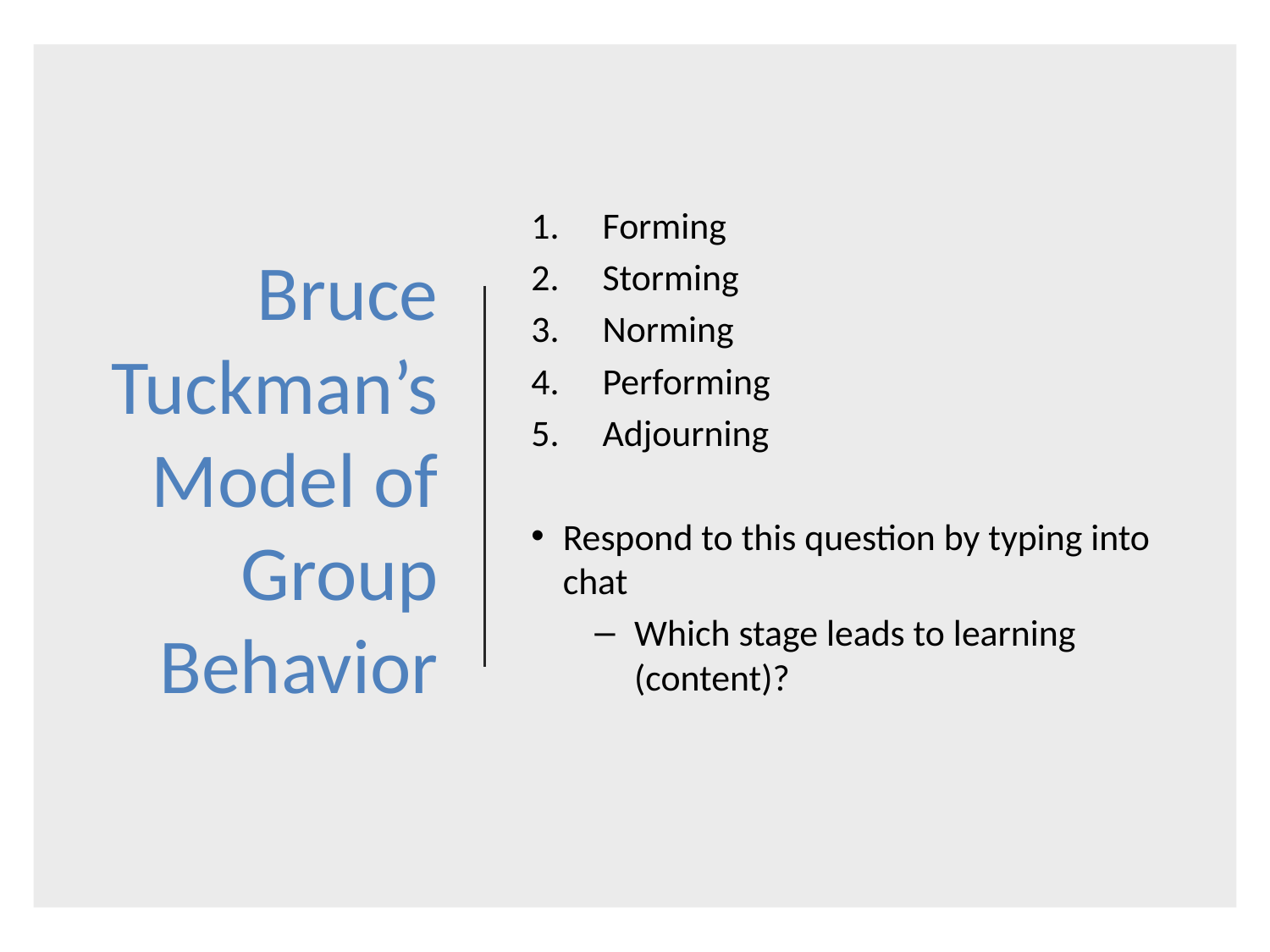

# Bruce Tuckman’s Model of Group Behavior
Forming
Storming
Norming
Performing
Adjourning

Respond to this question by typing into chat
Which stage leads to learning (content)?